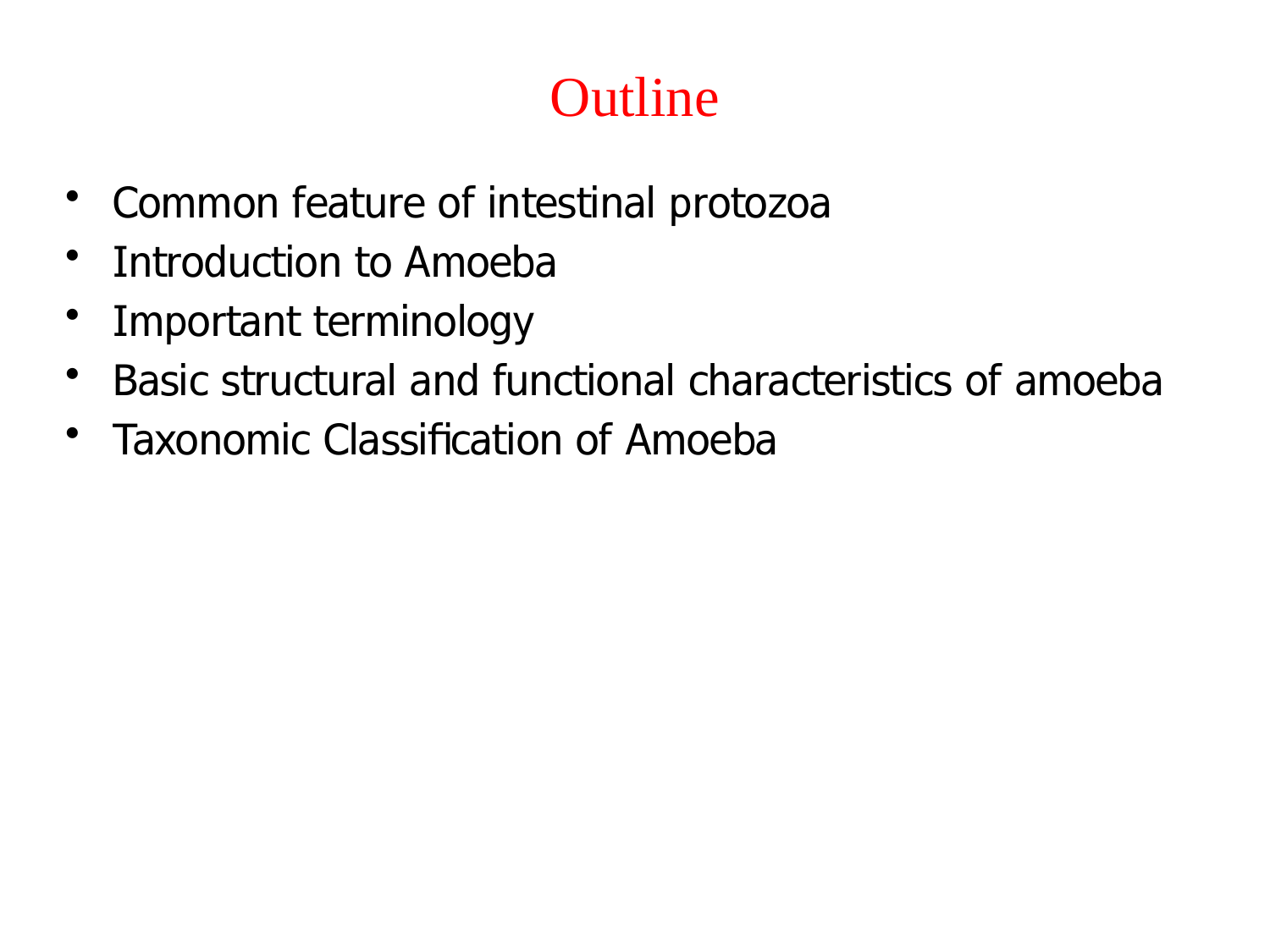

# Outline
Common feature of intestinal protozoa
Introduction to Amoeba
Important terminology
Basic structural and functional characteristics of amoeba
Taxonomic Classification of Amoeba